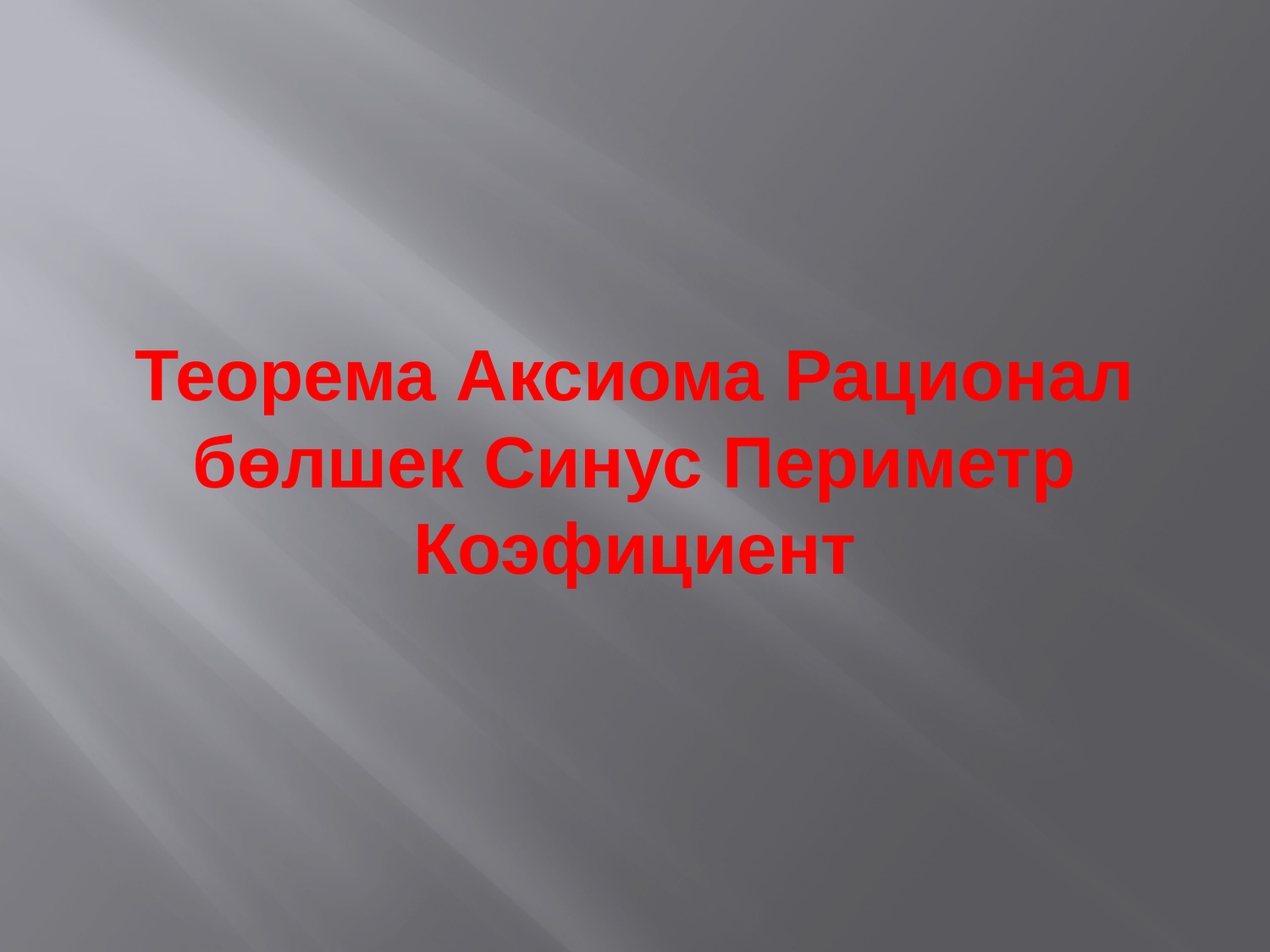

# Теорема Аксиома Рационал бөлшек Синус Периметр Коэфициент